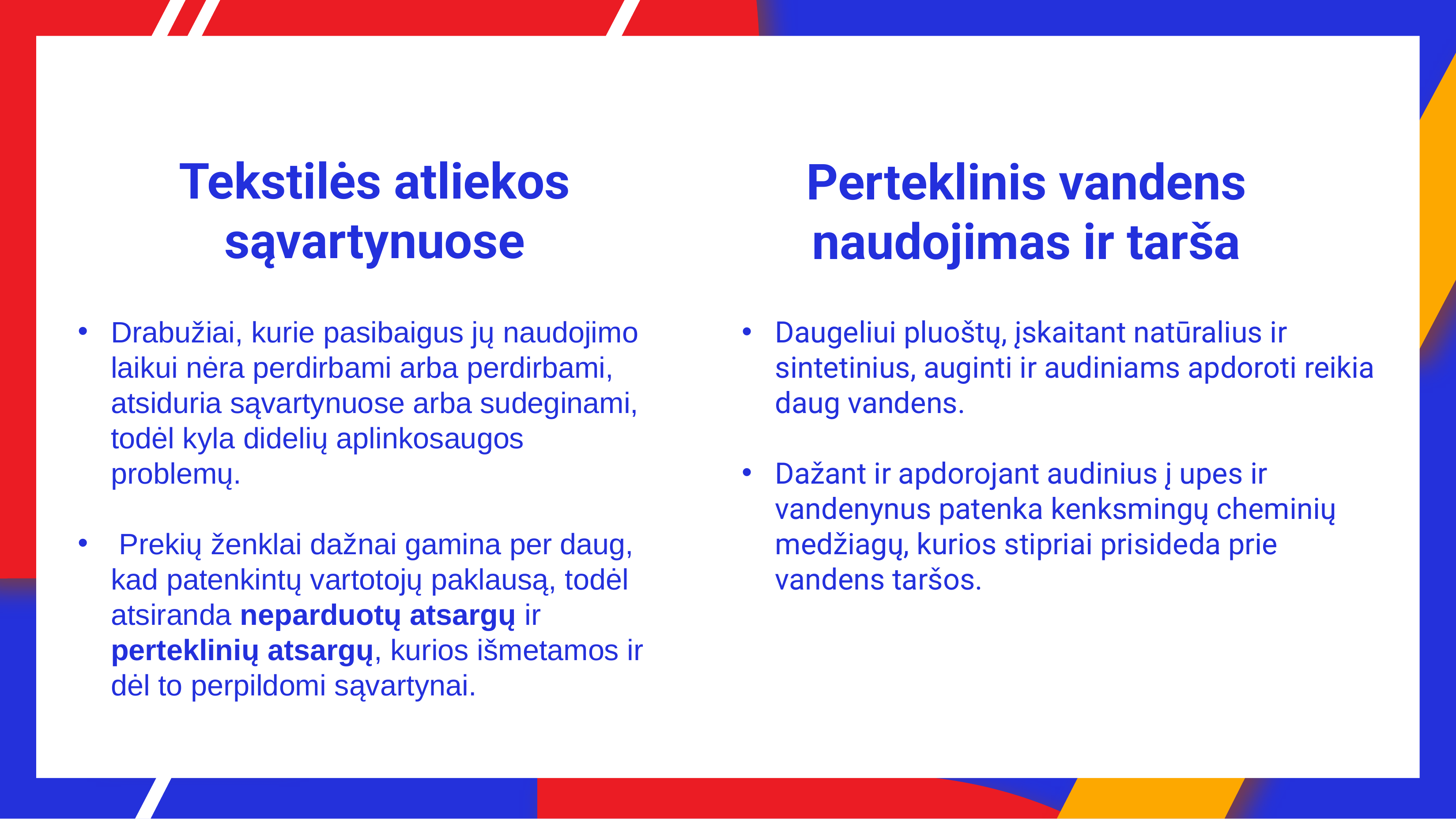

# Tekstilės atliekos sąvartynuose

Perteklinis vandens naudojimas ir tarša
Drabužiai, kurie pasibaigus jų naudojimo laikui nėra perdirbami arba perdirbami, atsiduria sąvartynuose arba sudeginami, todėl kyla didelių aplinkosaugos problemų.

 Prekių ženklai dažnai gamina per daug, kad patenkintų vartotojų paklausą, todėl atsiranda neparduotų atsargų ir perteklinių atsargų, kurios išmetamos ir dėl to perpildomi sąvartynai.
Daugeliui pluoštų, įskaitant natūralius ir sintetinius, auginti ir audiniams apdoroti reikia daug vandens.

Dažant ir apdorojant audinius į upes ir vandenynus patenka kenksmingų cheminių medžiagų, kurios stipriai prisideda prie vandens taršos.